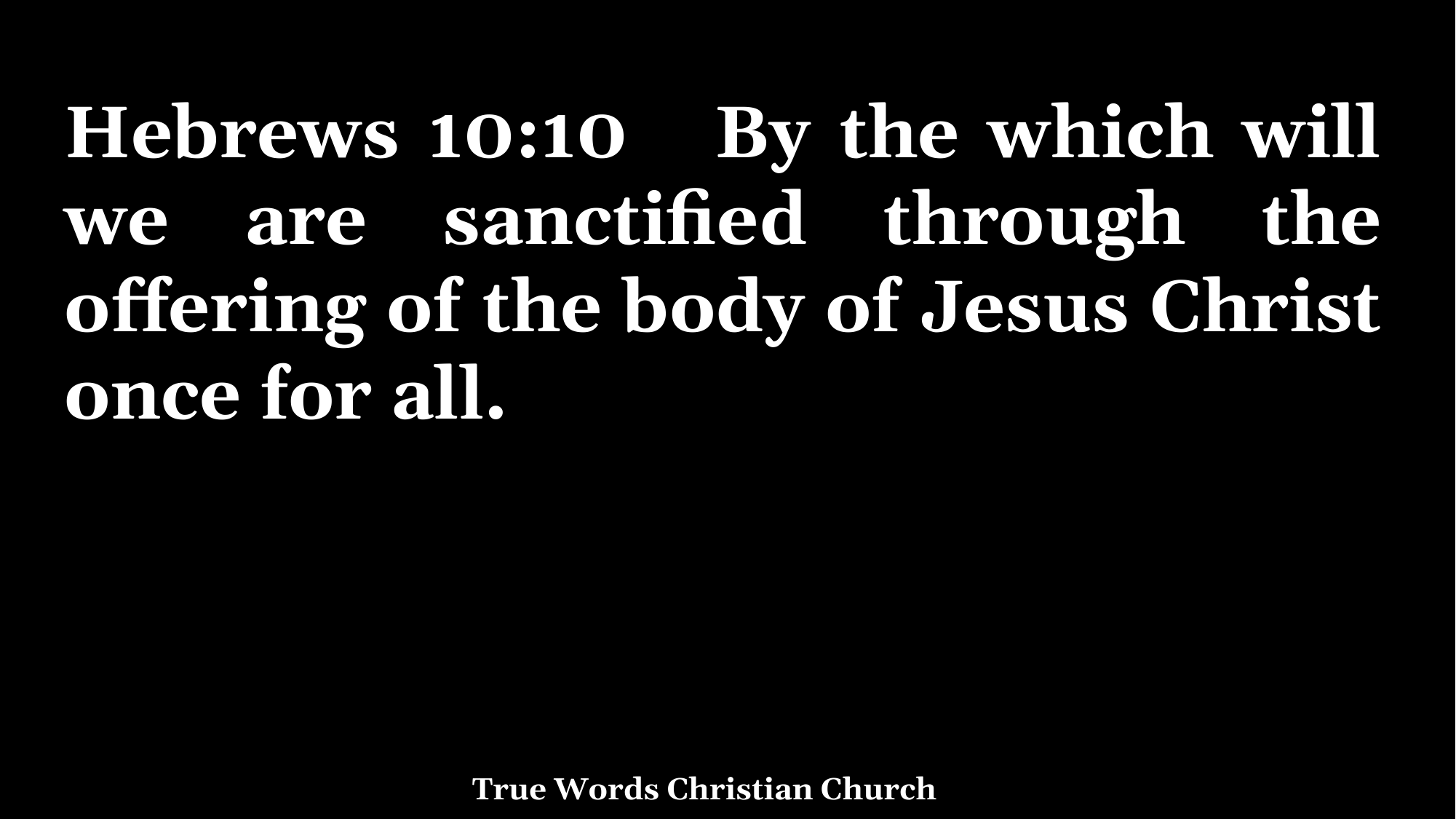

Hebrews 10:10   By the which will we are sanctified through the offering of the body of Jesus Christ once for all.
True Words Christian Church